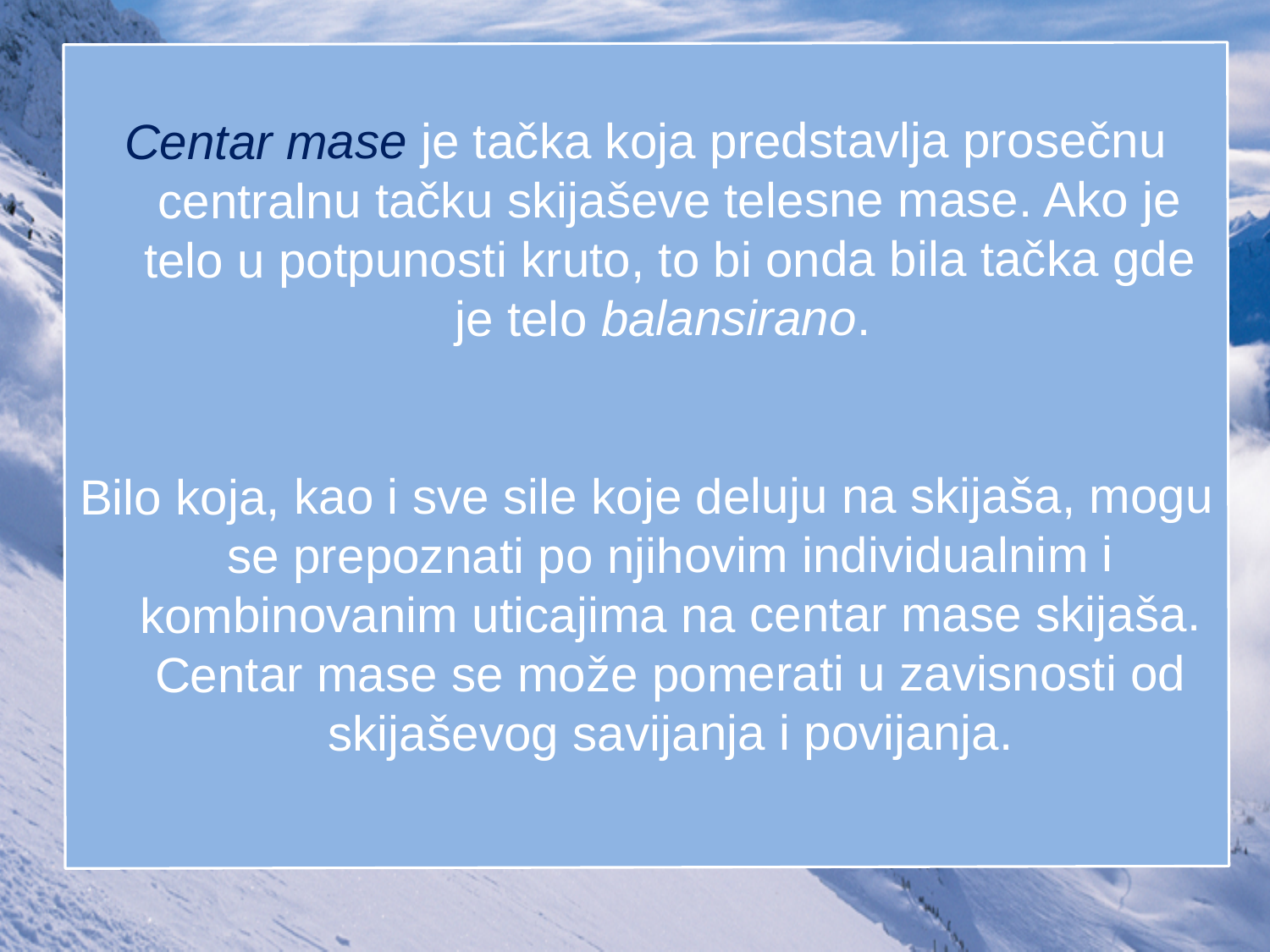

Centar mase je tačka koja predstavlja prosečnu centralnu tačku skijaševe telesne mase. Ako je telo u potpunosti kruto, to bi onda bila tačka gde je telo balansirano.

Bilo koja, kao i sve sile koje deluju na skijaša, mogu se prepoznati po njihovim individualnim i kombinovanim uticajima na centar mase skijaša. Centar mase se može pomerati u zavisnosti od skijaševog savijanja i povijanja.